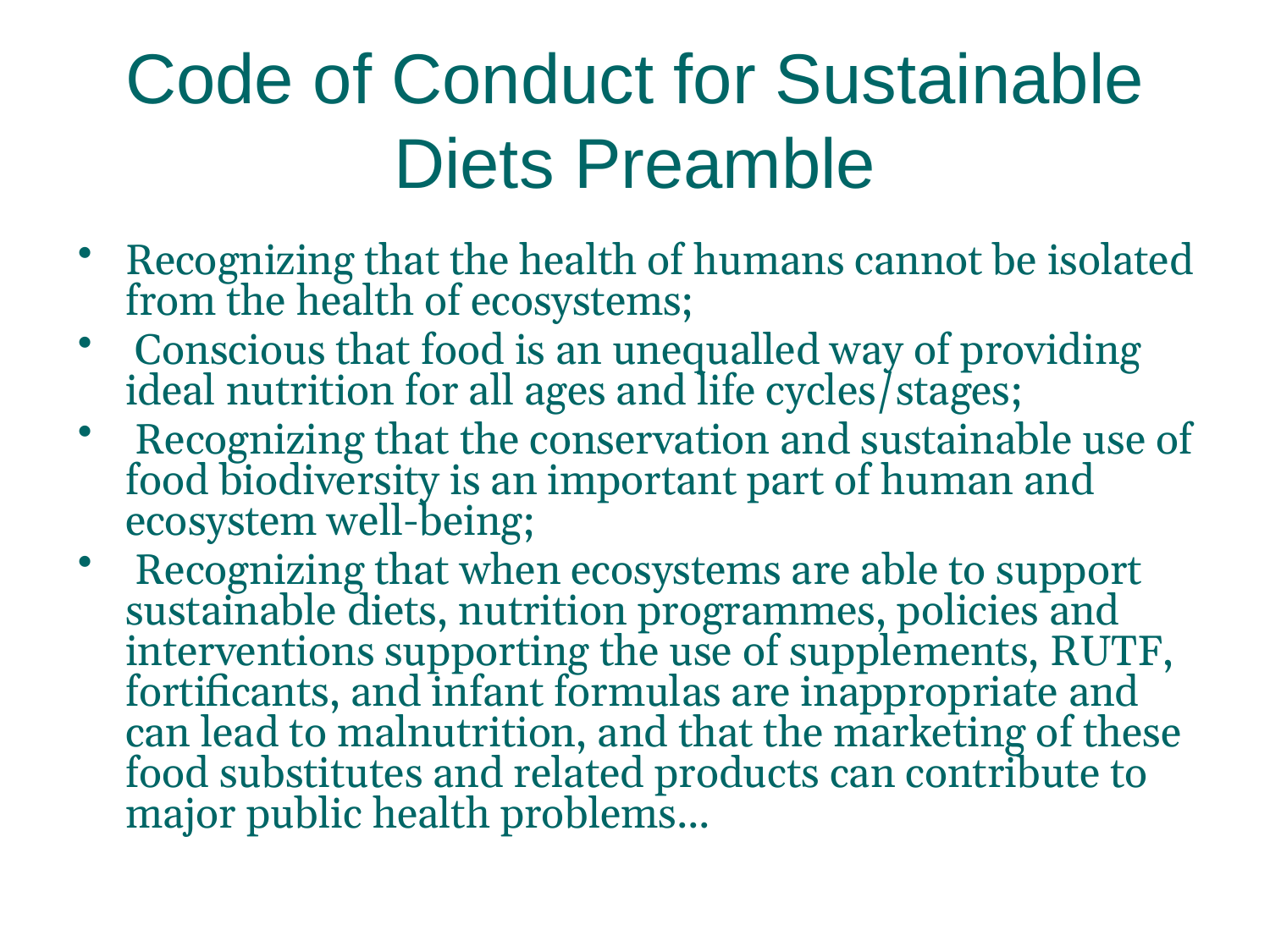

# Code of Conduct for Sustainable Diets Preamble
Recognizing that the health of humans cannot be isolated from the health of ecosystems;
 Conscious that food is an unequalled way of providing ideal nutrition for all ages and life cycles/stages;
 Recognizing that the conservation and sustainable use of food biodiversity is an important part of human and ecosystem well-being;
 Recognizing that when ecosystems are able to support sustainable diets, nutrition programmes, policies and interventions supporting the use of supplements, RUTF, fortificants, and infant formulas are inappropriate and can lead to malnutrition, and that the marketing of these food substitutes and related products can contribute to major public health problems...